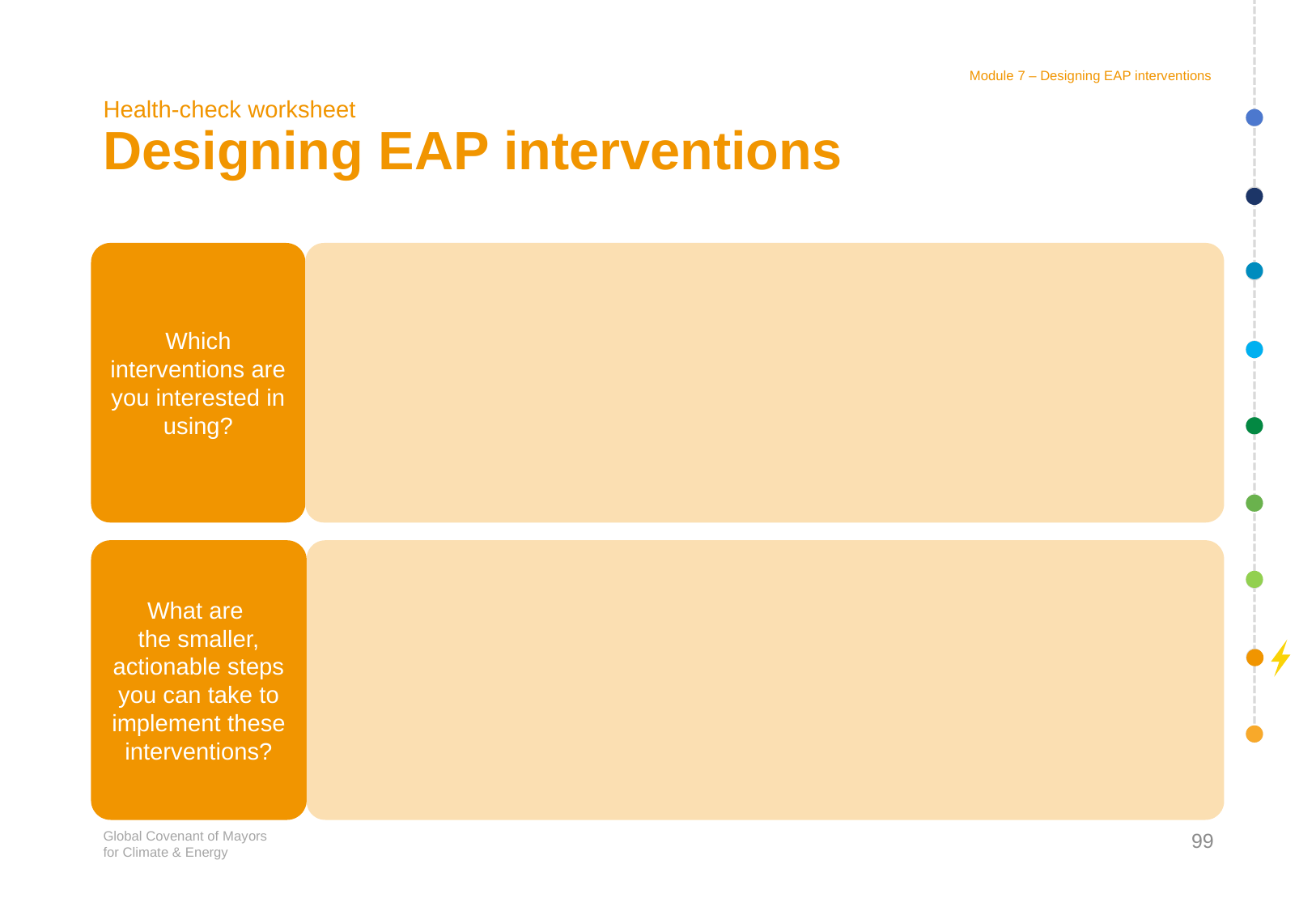

Module 7 – Designing EAP interventions
Health-check worksheet
Designing EAP interventions

Which interventions are you interested in using?

What are
the smaller, actionable steps you can take to implement these interventions?

99